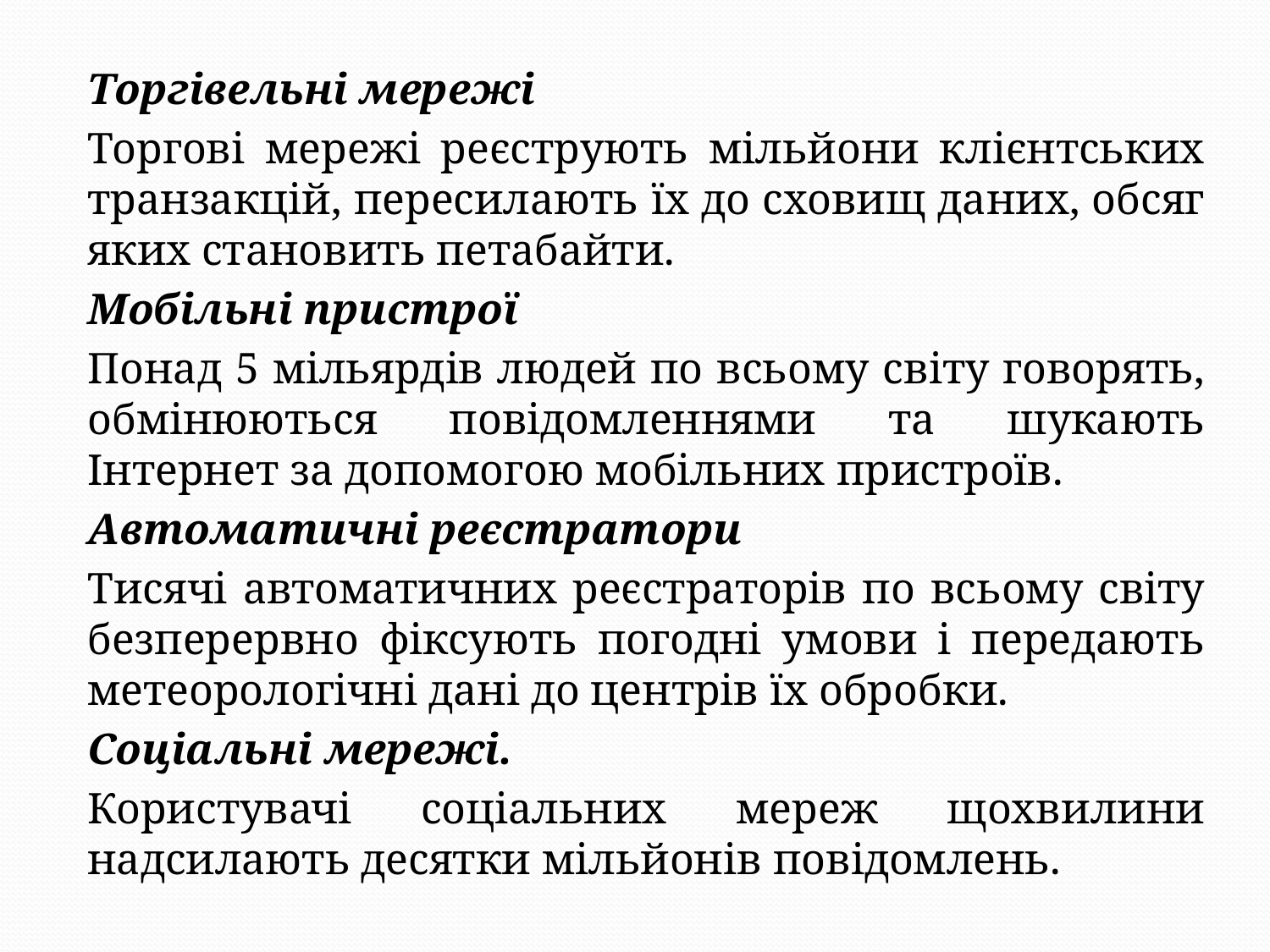

Торгівельні мережі
Торгові мережі реєструють мільйони клієнтських транзакцій, пересилають їх до сховищ даних, обсяг яких становить петабайти.
Мобільні пристрої
Понад 5 мільярдів людей по всьому світу говорять, обмінюються повідомленнями та шукають Інтернет за допомогою мобільних пристроїв.
Автоматичні реєстратори
Тисячі автоматичних реєстраторів по всьому світу безперервно фіксують погодні умови і передають метеорологічні дані до центрів їх обробки.
Соціальні мережі.
Користувачі соціальних мереж щохвилини надсилають десятки мільйонів повідомлень.